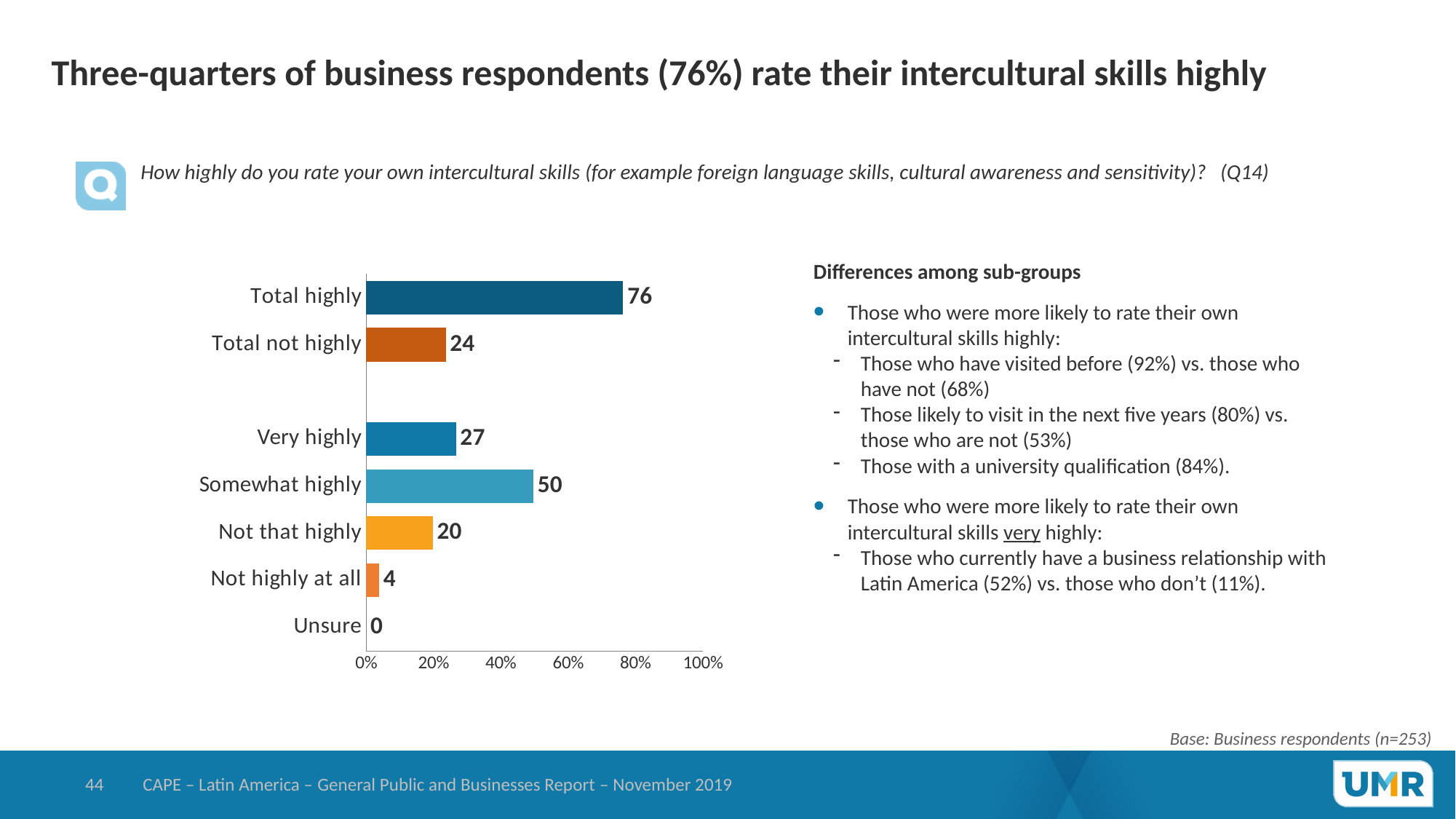

# Three-quarters of business respondents (76%) rate their intercultural skills highly
How highly do you rate your own intercultural skills (for example foreign language skills, cultural awareness and sensitivity)?   (Q14)

### Chart

| Category | Businesses |
|---|---|
| Unsure | 0.0 |
| Not highly at all | 3.850433933837 |
| Not that highly | 19.79962863151 |
| Somewhat highly | 49.67780111163 |
| Very highly | 26.67213632302 |
|  | None |
| Total not highly | 23.65006256535 |
| Total highly | 76.34993743465 |
Differences among sub-groups
Those who were more likely to rate their own intercultural skills highly:
Those who have visited before (92%) vs. those who have not (68%)
Those likely to visit in the next five years (80%) vs. those who are not (53%)
Those with a university qualification (84%).
Those who were more likely to rate their own intercultural skills very highly:
Those who currently have a business relationship with Latin America (52%) vs. those who don’t (11%).

Base: Business respondents (n=253)